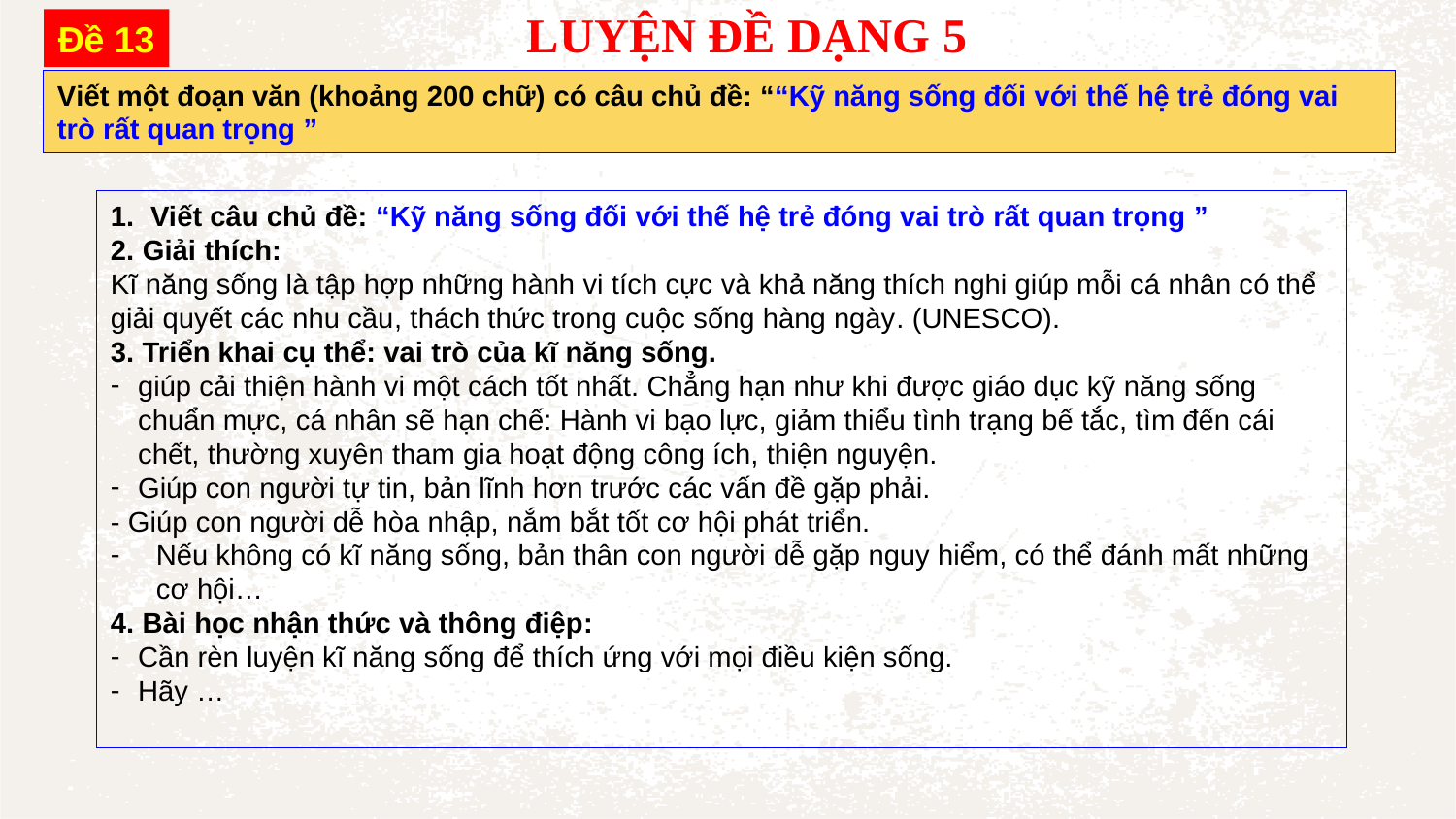

LUYỆN ĐỀ DẠNG 5
Đề 13
Viết một đoạn văn (khoảng 200 chữ) có câu chủ đề: ““Kỹ năng sống đối với thế hệ trẻ đóng vai trò rất quan trọng ”
1.  Viết câu chủ đề: “Kỹ năng sống đối với thế hệ trẻ đóng vai trò rất quan trọng ”
2. Giải thích:
Kĩ năng sống là tập hợp những hành vi tích cực và khả năng thích nghi giúp mỗi cá nhân có thể giải quyết các nhu cầu, thách thức trong cuộc sống hàng ngày. (UNESCO).
3. Triển khai cụ thể: vai trò của kĩ năng sống.
giúp cải thiện hành vi một cách tốt nhất. Chẳng hạn như khi được giáo dục kỹ năng sống chuẩn mực, cá nhân sẽ hạn chế: Hành vi bạo lực, giảm thiểu tình trạng bế tắc, tìm đến cái chết, thường xuyên tham gia hoạt động công ích, thiện nguyện.
Giúp con người tự tin, bản lĩnh hơn trước các vấn đề gặp phải.
- Giúp con người dễ hòa nhập, nắm bắt tốt cơ hội phát triển.
Nếu không có kĩ năng sống, bản thân con người dễ gặp nguy hiểm, có thể đánh mất những cơ hội…
4. Bài học nhận thức và thông điệp:
Cần rèn luyện kĩ năng sống để thích ứng với mọi điều kiện sống.
Hãy …